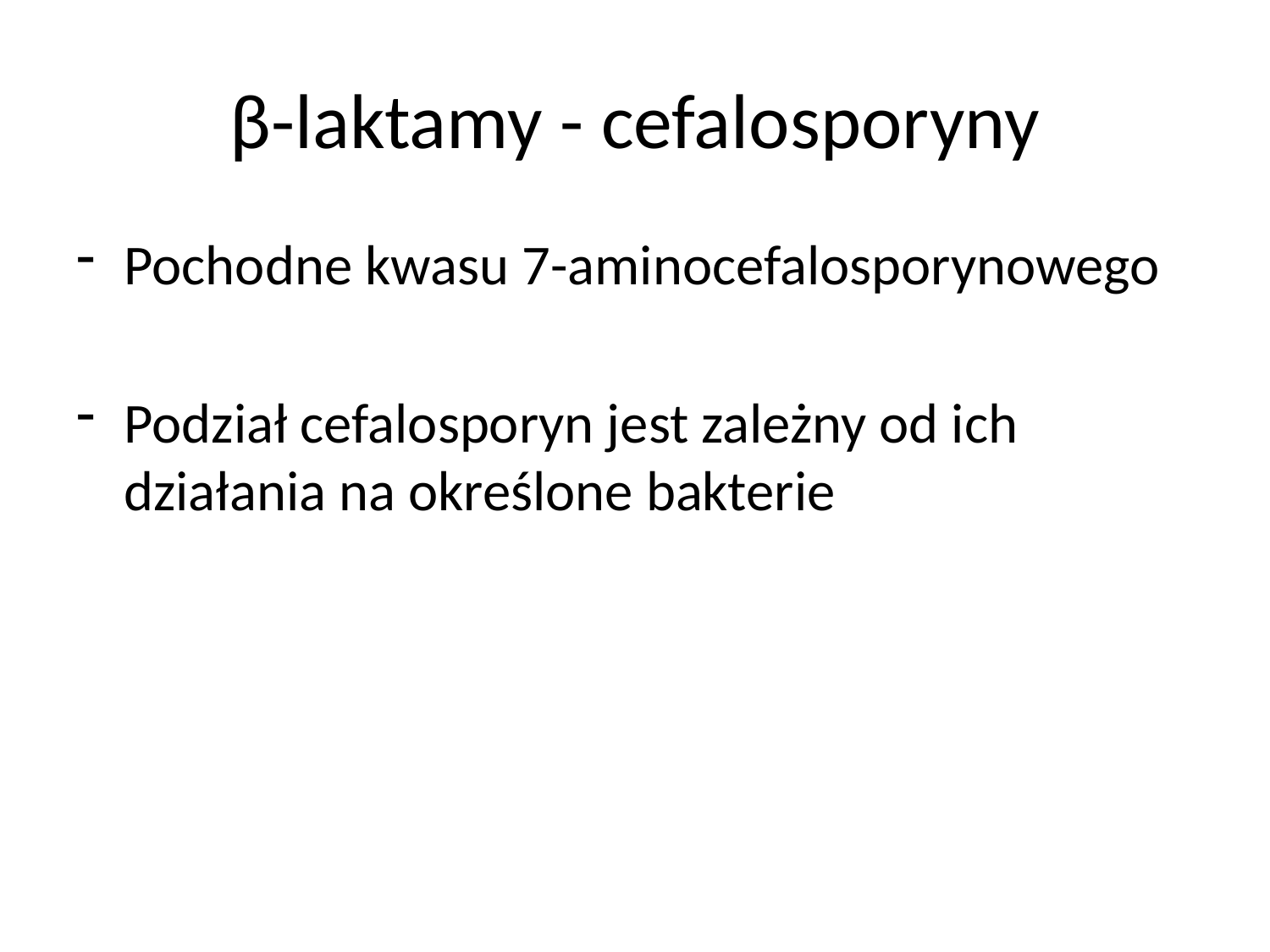

# β-laktamy - cefalosporyny
Pochodne kwasu 7-aminocefalosporynowego

Podział cefalosporyn jest zależny od ich działania na określone bakterie